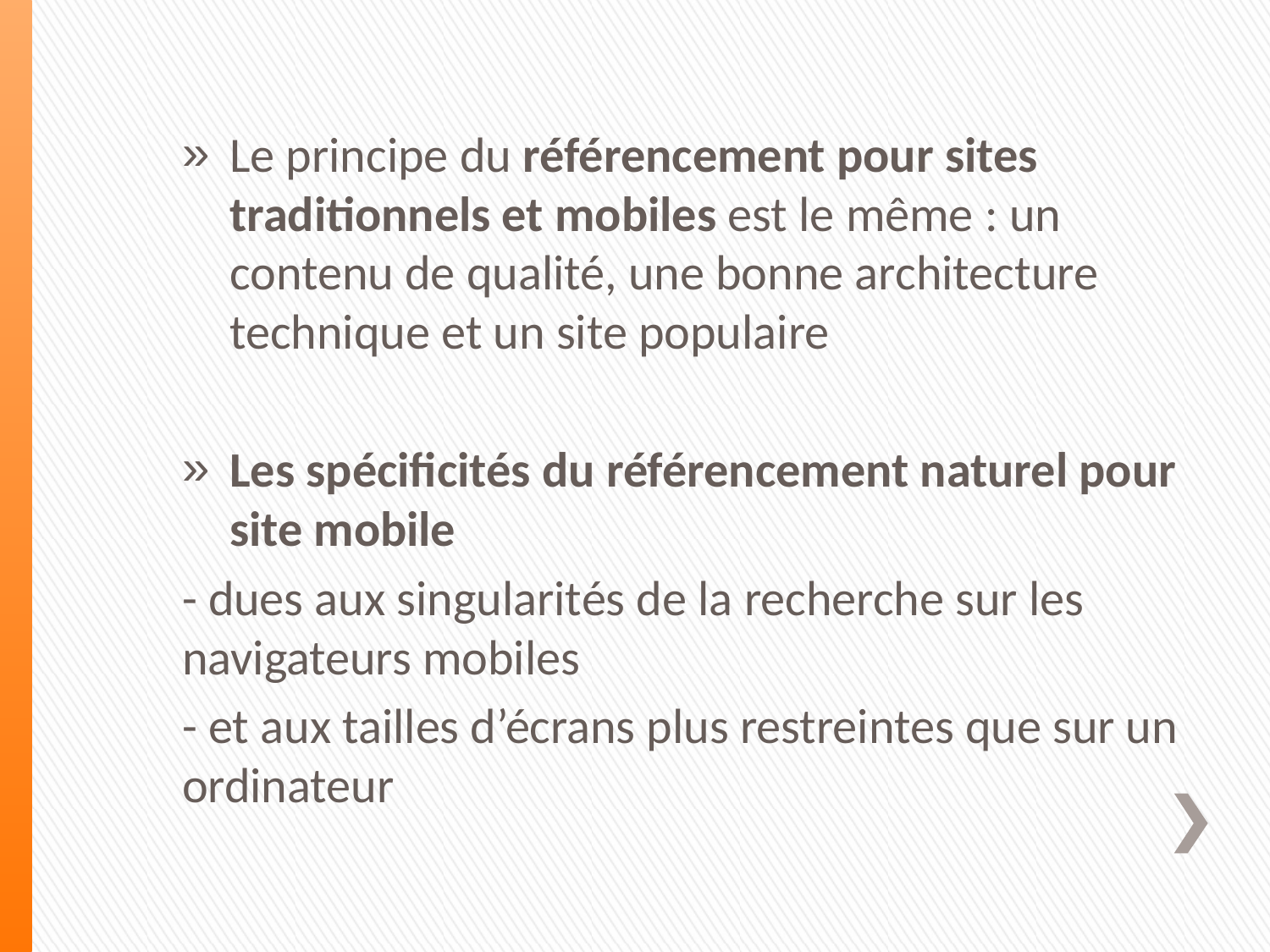

Le principe du référencement pour sites traditionnels et mobiles est le même : un contenu de qualité, une bonne architecture technique et un site populaire

Les spécificités du référencement naturel pour site mobile
- dues aux singularités de la recherche sur les navigateurs mobiles
- et aux tailles d’écrans plus restreintes que sur un ordinateur